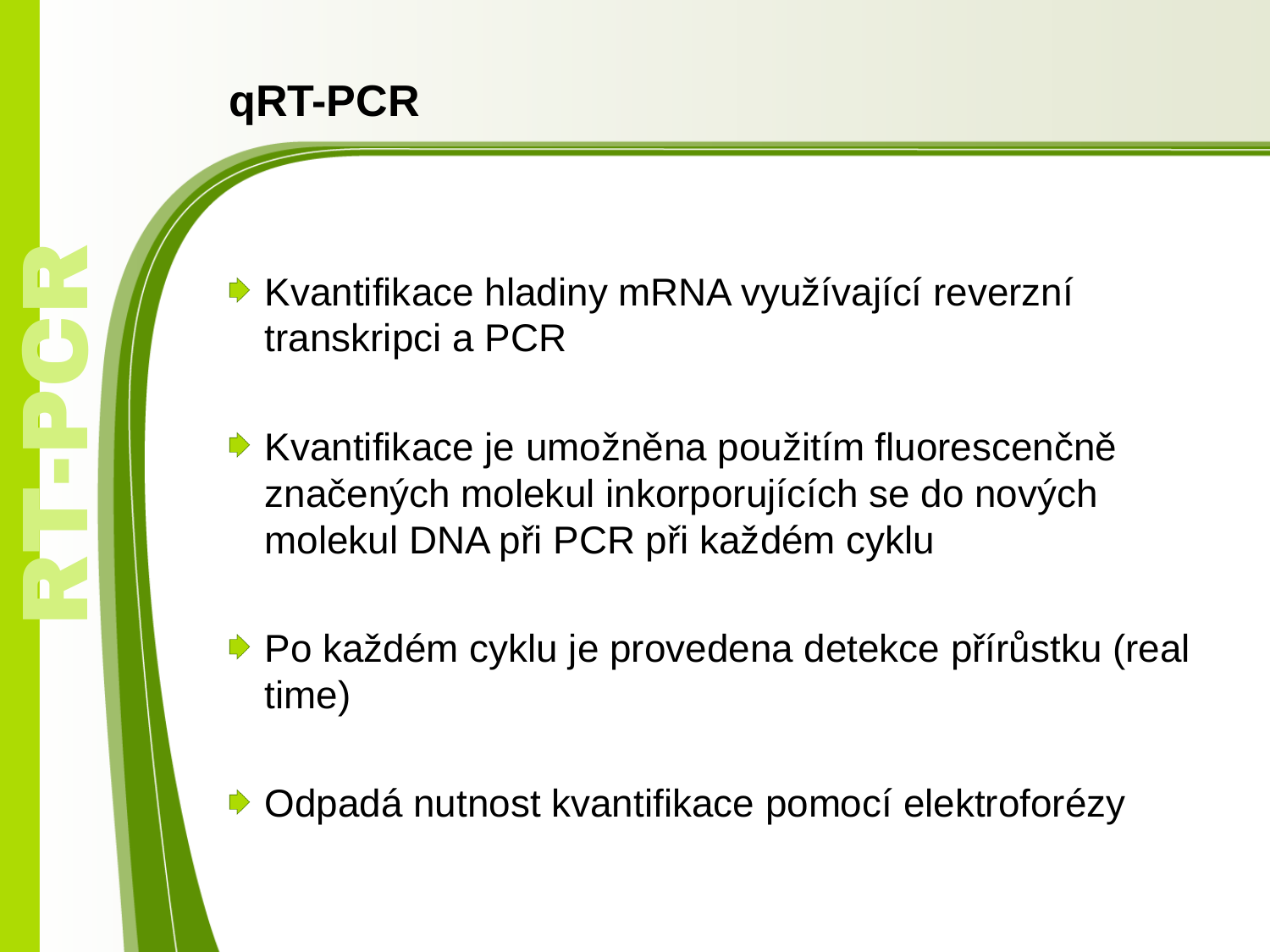

# qRT-PCR

Kvantifikace hladiny mRNA využívající reverzní transkripci a PCR

Kvantifikace je umožněna použitím fluorescenčně značených molekul inkorporujících se do nových molekul DNA při PCR při každém cyklu

Po každém cyklu je provedena detekce přírůstku (real time)

Odpadá nutnost kvantifikace pomocí elektroforézy